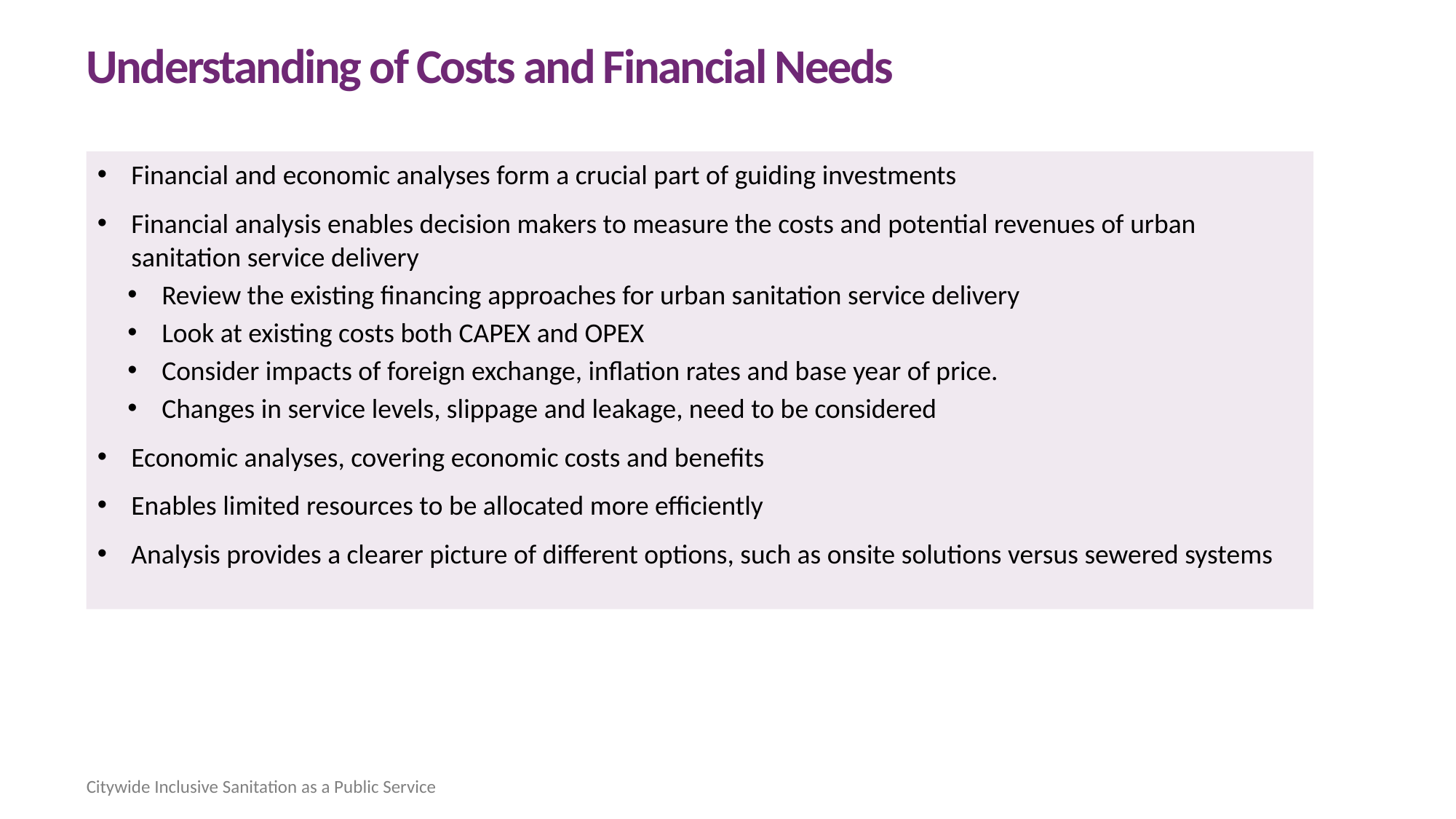

Understanding of Costs and Financial Needs
Financial and economic analyses form a crucial part of guiding investments
Financial analysis enables decision makers to measure the costs and potential revenues of urban sanitation service delivery
Review the existing financing approaches for urban sanitation service delivery
Look at existing costs both CAPEX and OPEX
Consider impacts of foreign exchange, inflation rates and base year of price.
Changes in service levels, slippage and leakage, need to be considered
Economic analyses, covering economic costs and benefits
Enables limited resources to be allocated more efficiently
Analysis provides a clearer picture of different options, such as onsite solutions versus sewered systems